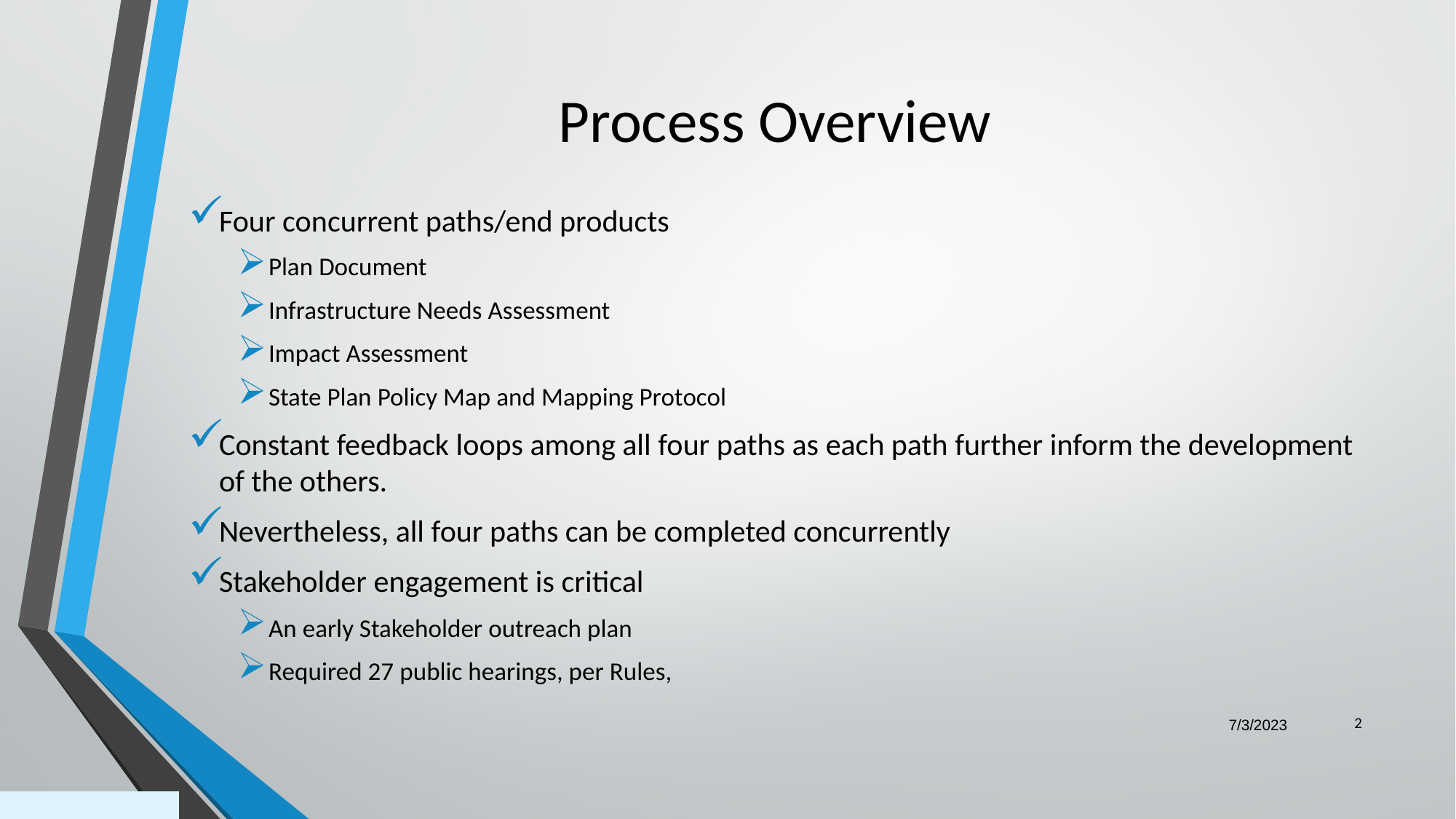

# Process Overview
Four concurrent paths/end products
Plan Document
Infrastructure Needs Assessment
Impact Assessment
State Plan Policy Map and Mapping Protocol
Constant feedback loops among all four paths as each path further inform the development of the others.
Nevertheless, all four paths can be completed concurrently
Stakeholder engagement is critical
An early Stakeholder outreach plan
Required 27 public hearings, per Rules,
2
7/3/2023